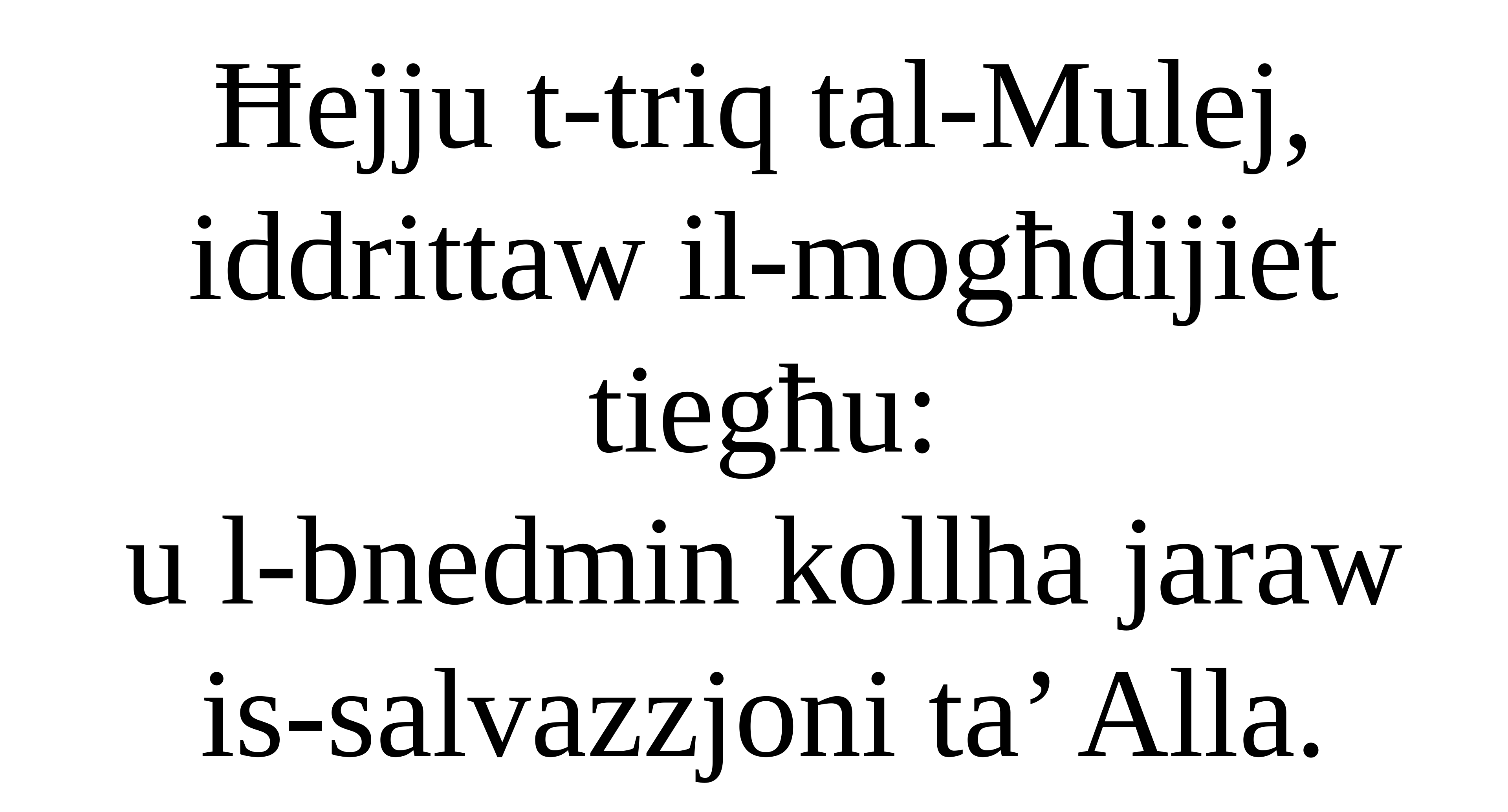

Ħejju t-triq tal-Mulej,
iddrittaw il-mogħdijiet tiegħu:
u l-bnedmin kollha jaraw is-salvazzjoni ta’ Alla.